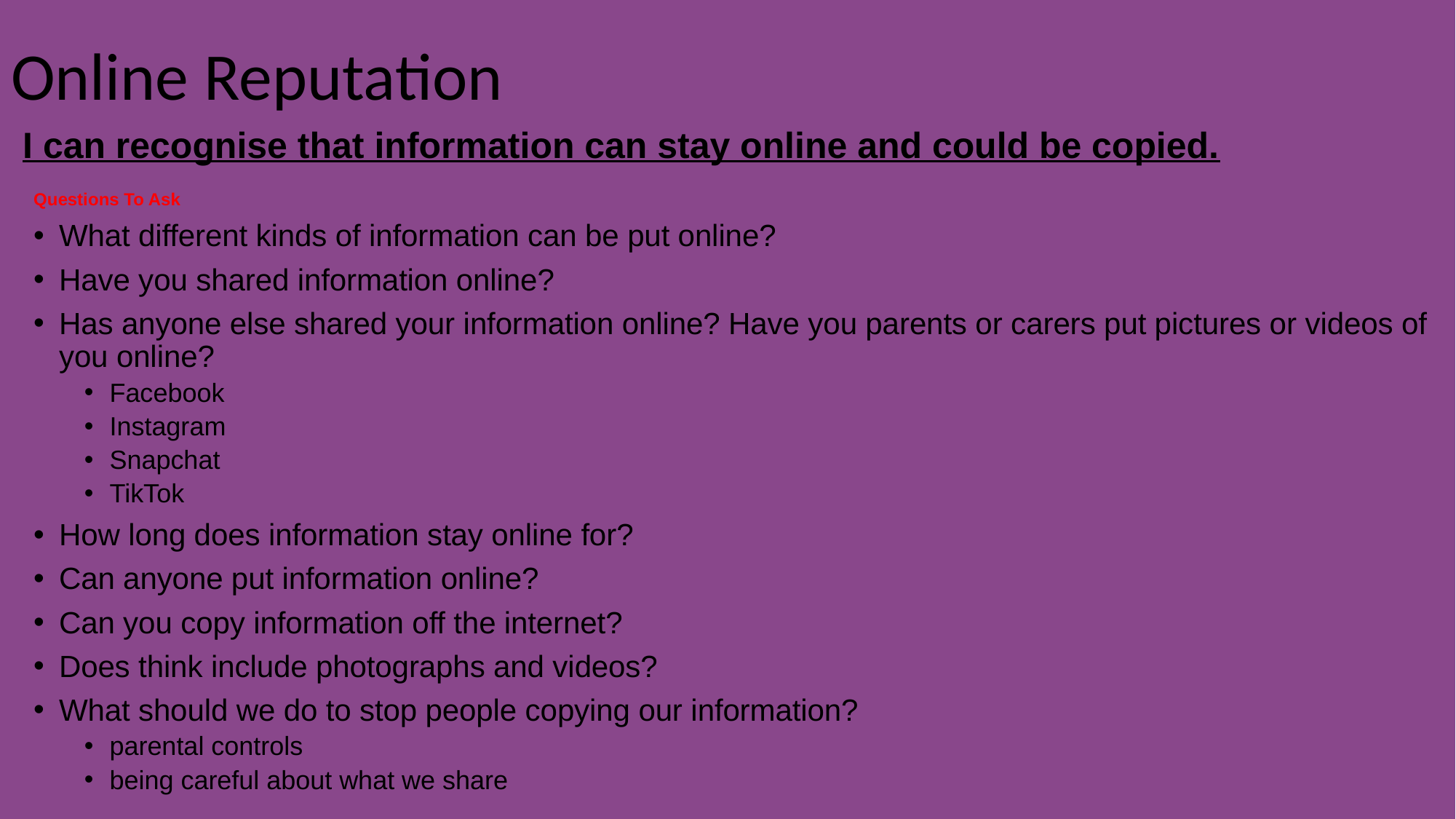

# Online Reputation
I can recognise that information can stay online and could be copied.
Questions To Ask
What different kinds of information can be put online?
Have you shared information online?
Has anyone else shared your information online? Have you parents or carers put pictures or videos of you online?
Facebook
Instagram
Snapchat
TikTok
How long does information stay online for?
Can anyone put information online?
Can you copy information off the internet?
Does think include photographs and videos?
What should we do to stop people copying our information?
parental controls
being careful about what we share